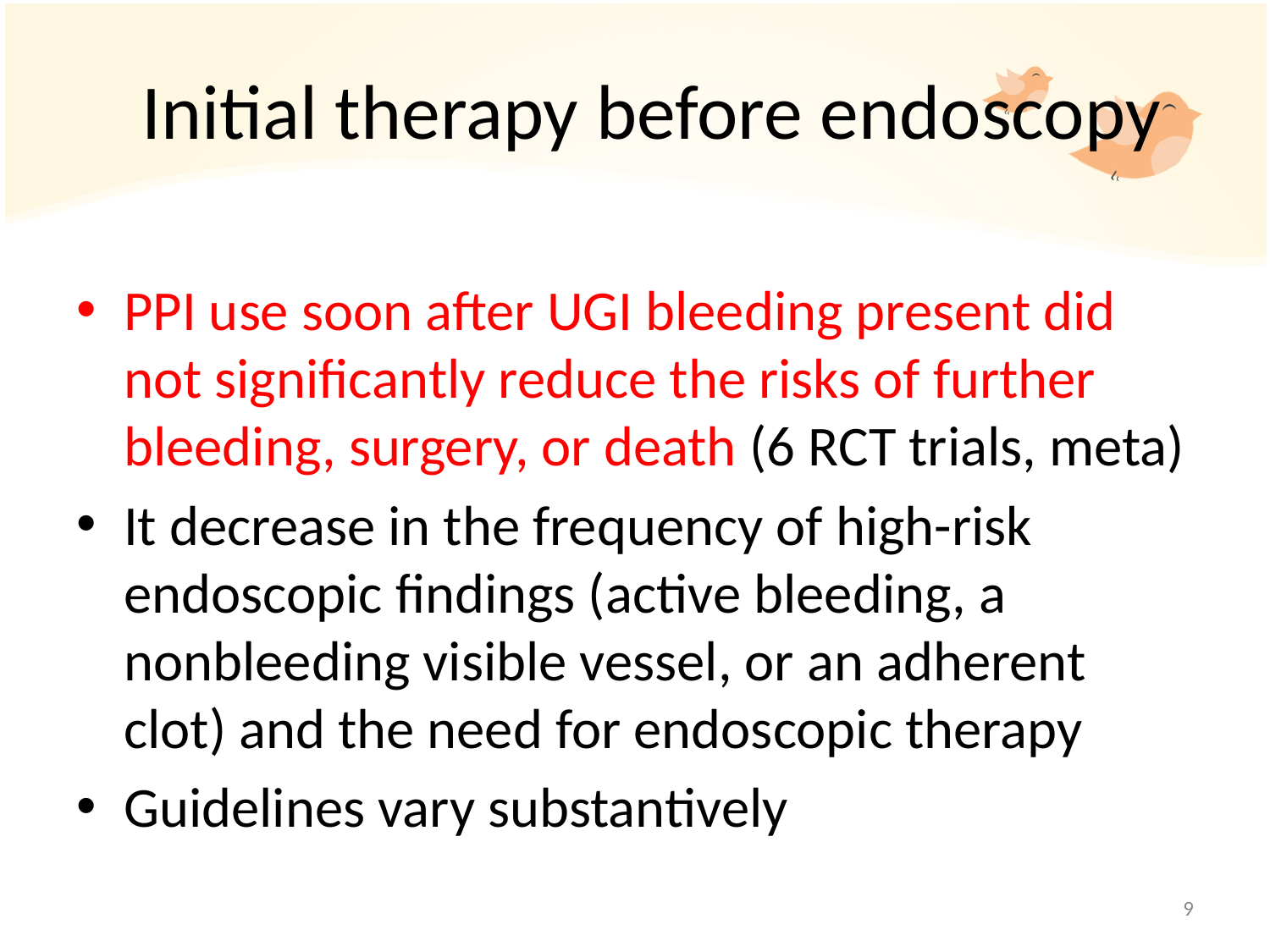

# Initial therapy before endoscopy
PPI use soon after UGI bleeding present did not significantly reduce the risks of further bleeding, surgery, or death (6 RCT trials, meta)
It decrease in the frequency of high-risk endoscopic findings (active bleeding, a nonbleeding visible vessel, or an adherent clot) and the need for endoscopic therapy
Guidelines vary substantively
9